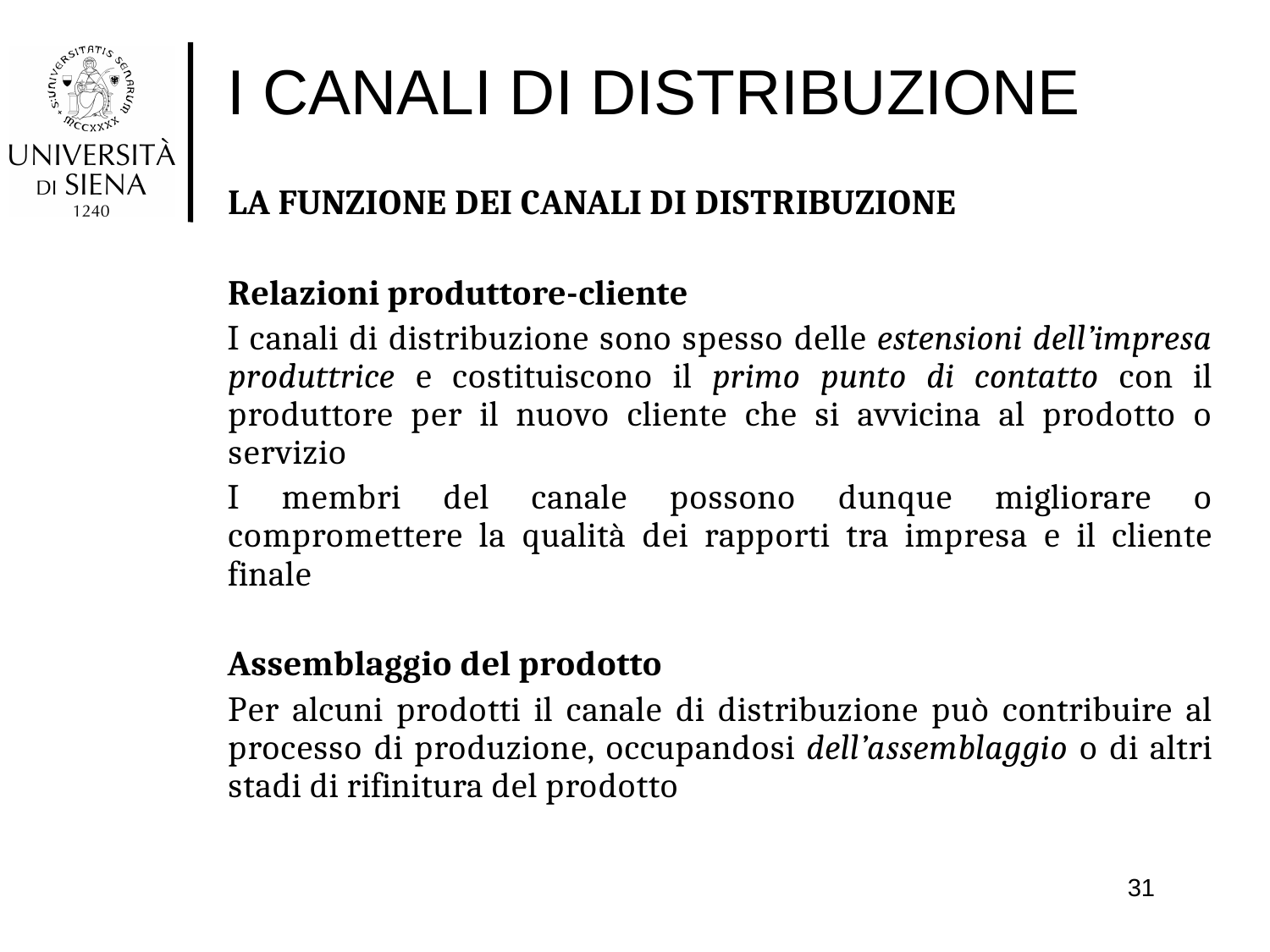

# I CANALI DI DISTRIBUZIONE
LA FUNZIONE DEI CANALI DI DISTRIBUZIONE

Relazioni produttore-cliente
I canali di distribuzione sono spesso delle estensioni dell’impresa produttrice e costituiscono il primo punto di contatto con il produttore per il nuovo cliente che si avvicina al prodotto o servizio
I membri del canale possono dunque migliorare o compromettere la qualità dei rapporti tra impresa e il cliente finale

Assemblaggio del prodotto
Per alcuni prodotti il canale di distribuzione può contribuire al processo di produzione, occupandosi dell’assemblaggio o di altri stadi di rifinitura del prodotto

31